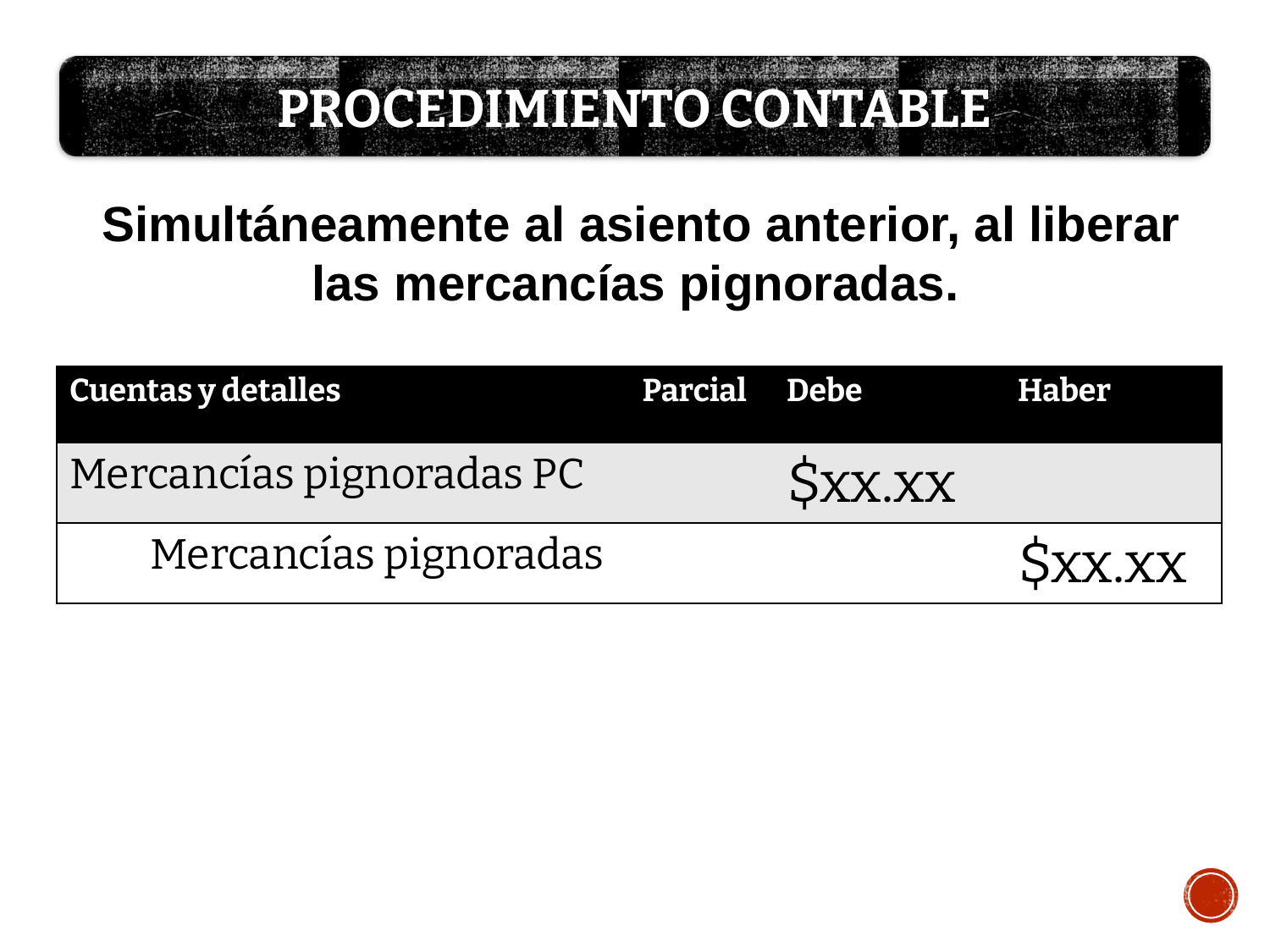

PROCEDIMIENTO CONTABLE
 Simultáneamente al asiento anterior, al liberar las mercancías pignoradas.
| Cuentas y detalles | Parcial | Debe | Haber |
| --- | --- | --- | --- |
| Mercancías pignoradas PC |  | $xx.xx |  |
| Mercancías pignoradas |  |  | $xx.xx |